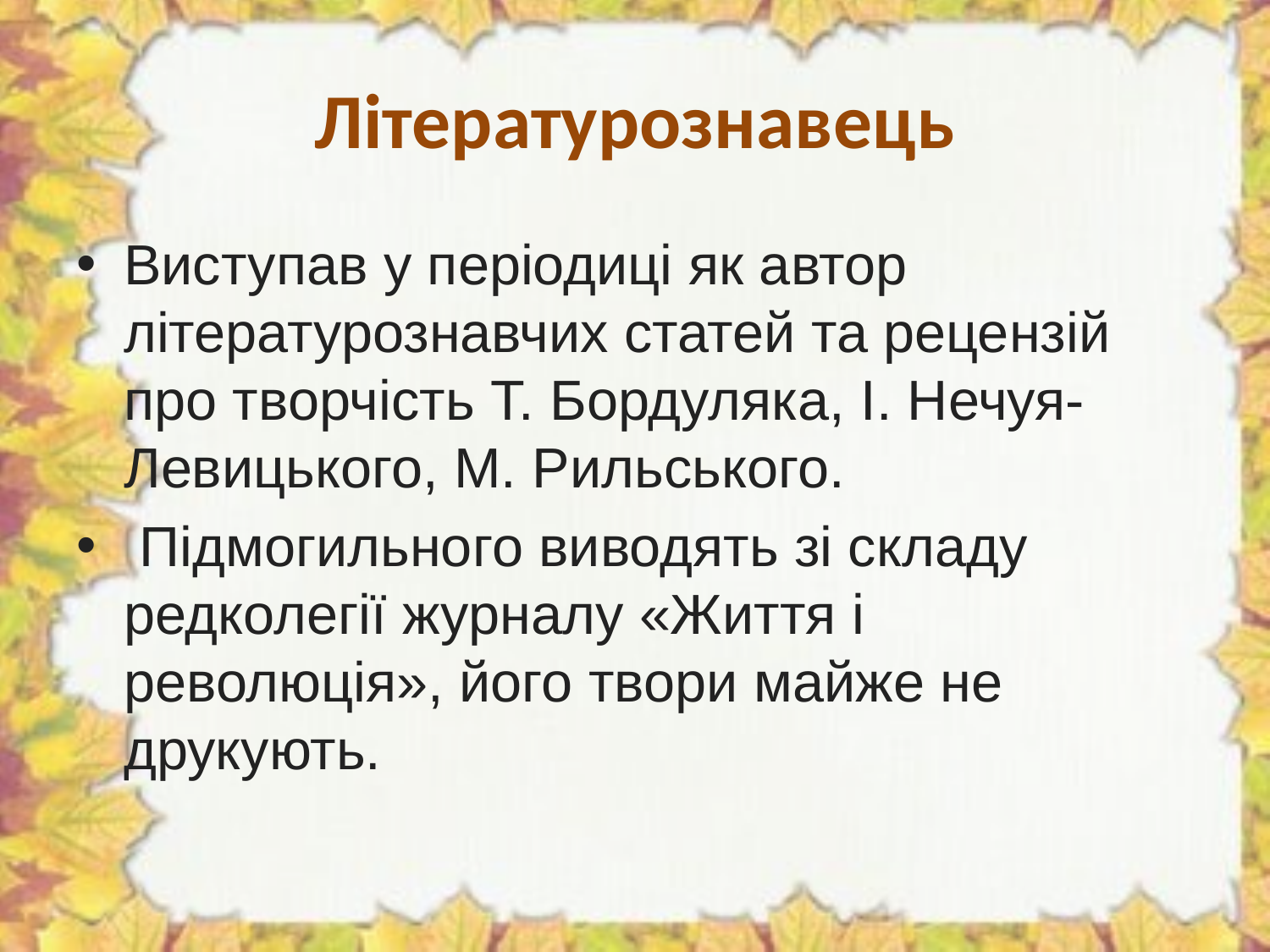

# Літературознавець
Виступав у періодиці як автор літературознавчих статей та рецензій про творчість Т. Бордуляка, І. Нечуя-Левицького, М. Рильського.
 Підмогильного виводять зі складу редколегії журналу «Життя і революція», його твори майже не друкують.